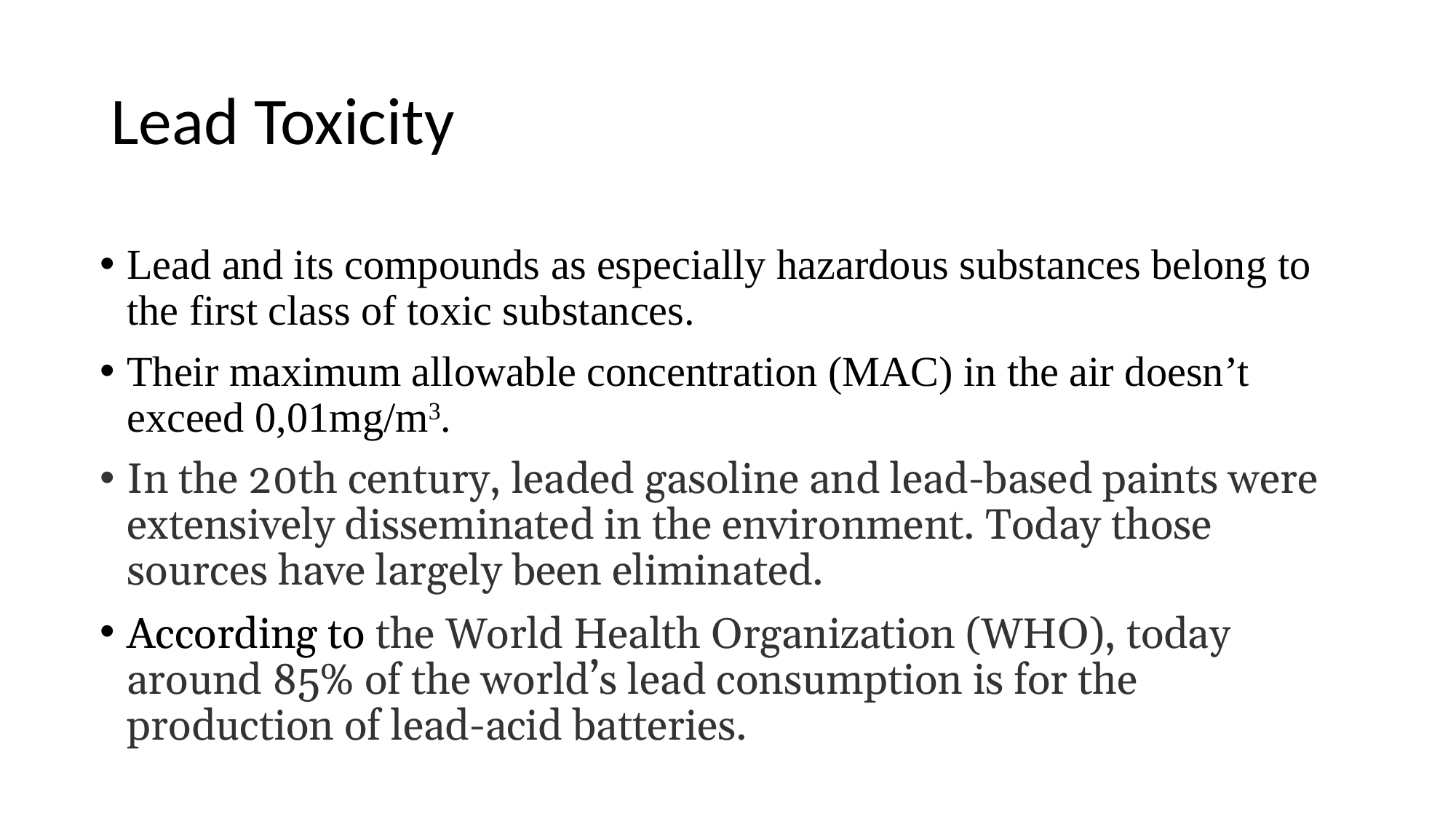

# Lead Toxicity
Lead and its compounds as especially hazardous substances belong to the first class of toxic substances.
Their maximum allowable concentration (MAC) in the air doesn’t exceed 0,01mg/m3.
In the 20th century, leaded gasoline and lead-based paints were extensively disseminated in the environment. Today those sources have largely been eliminated.
According to the World Health Organization (WHO), today around 85% of the world’s lead consumption is for the production of lead-acid batteries.